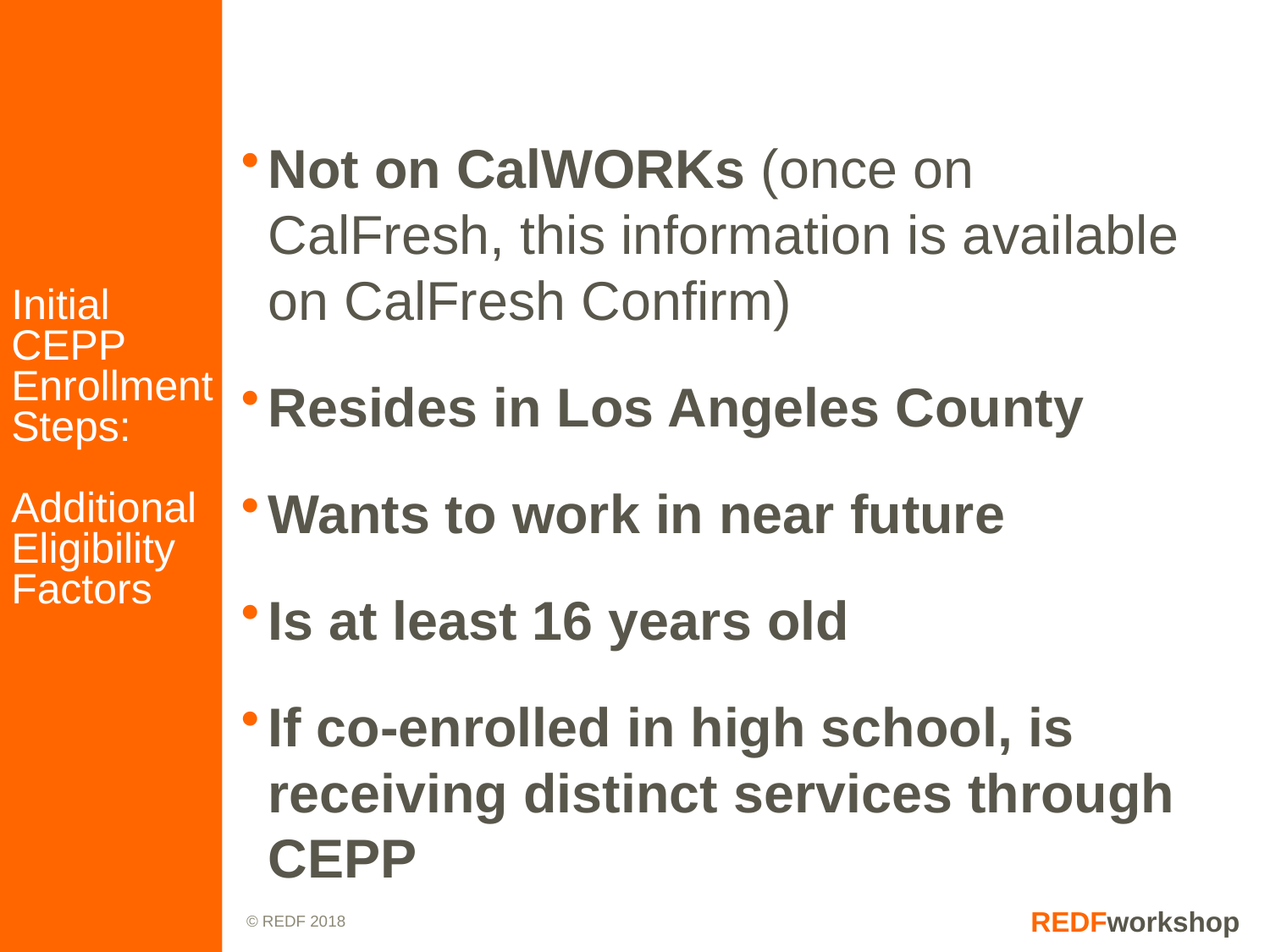

# Initial CEPP Enrollment Steps: Additional Eligibility Factors
Not on CalWORKs (once on CalFresh, this information is available on CalFresh Confirm)
Resides in Los Angeles County
Wants to work in near future
Is at least 16 years old
If co-enrolled in high school, is receiving distinct services through CEPP